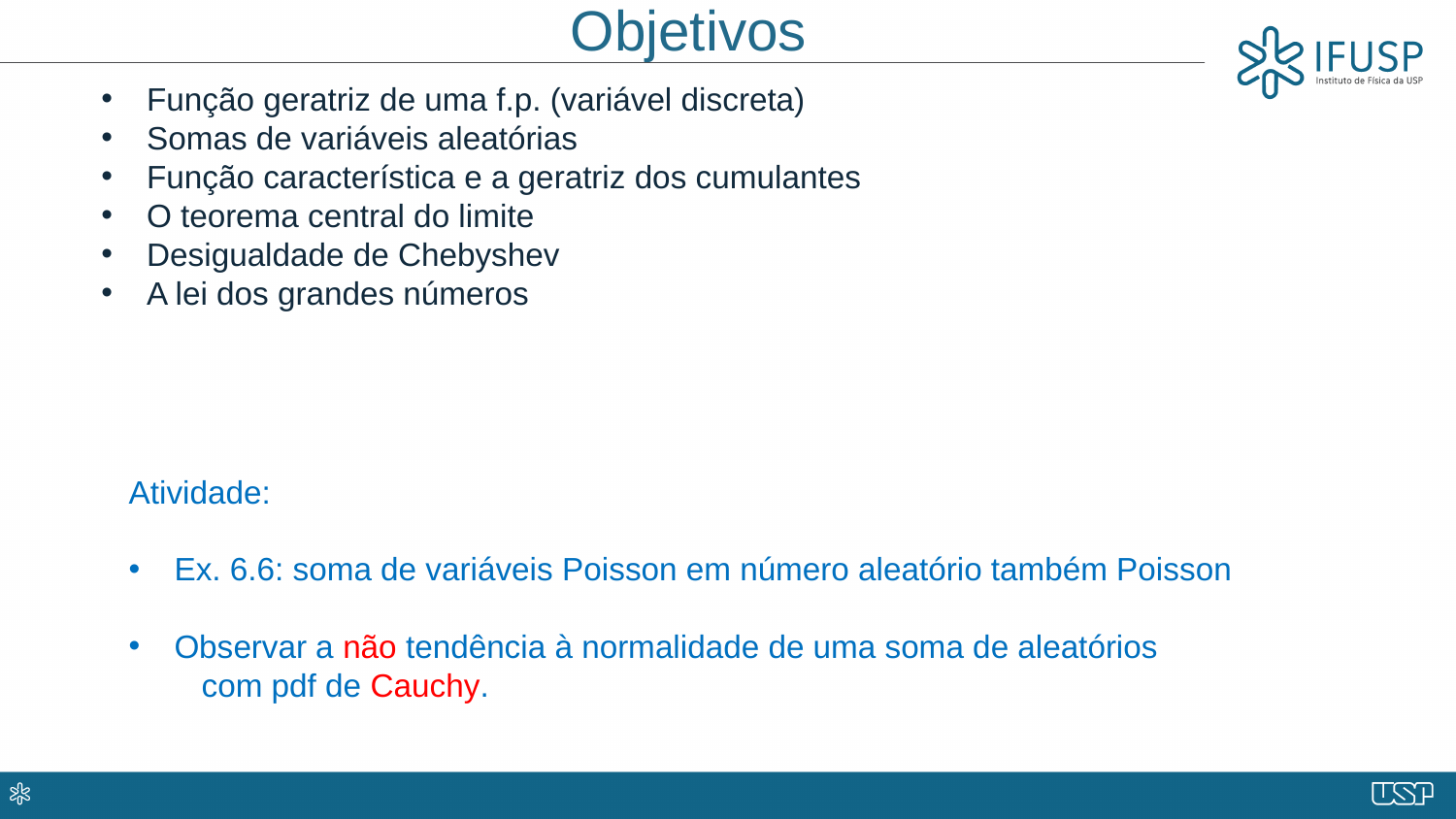

# Objetivos
Função geratriz de uma f.p. (variável discreta)
Somas de variáveis aleatórias
Função característica e a geratriz dos cumulantes
O teorema central do limite
Desigualdade de Chebyshev
A lei dos grandes números
Atividade:

Ex. 6.6: soma de variáveis Poisson em número aleatório também Poisson

Observar a não tendência à normalidade de uma soma de aleatórios
com pdf de Cauchy.